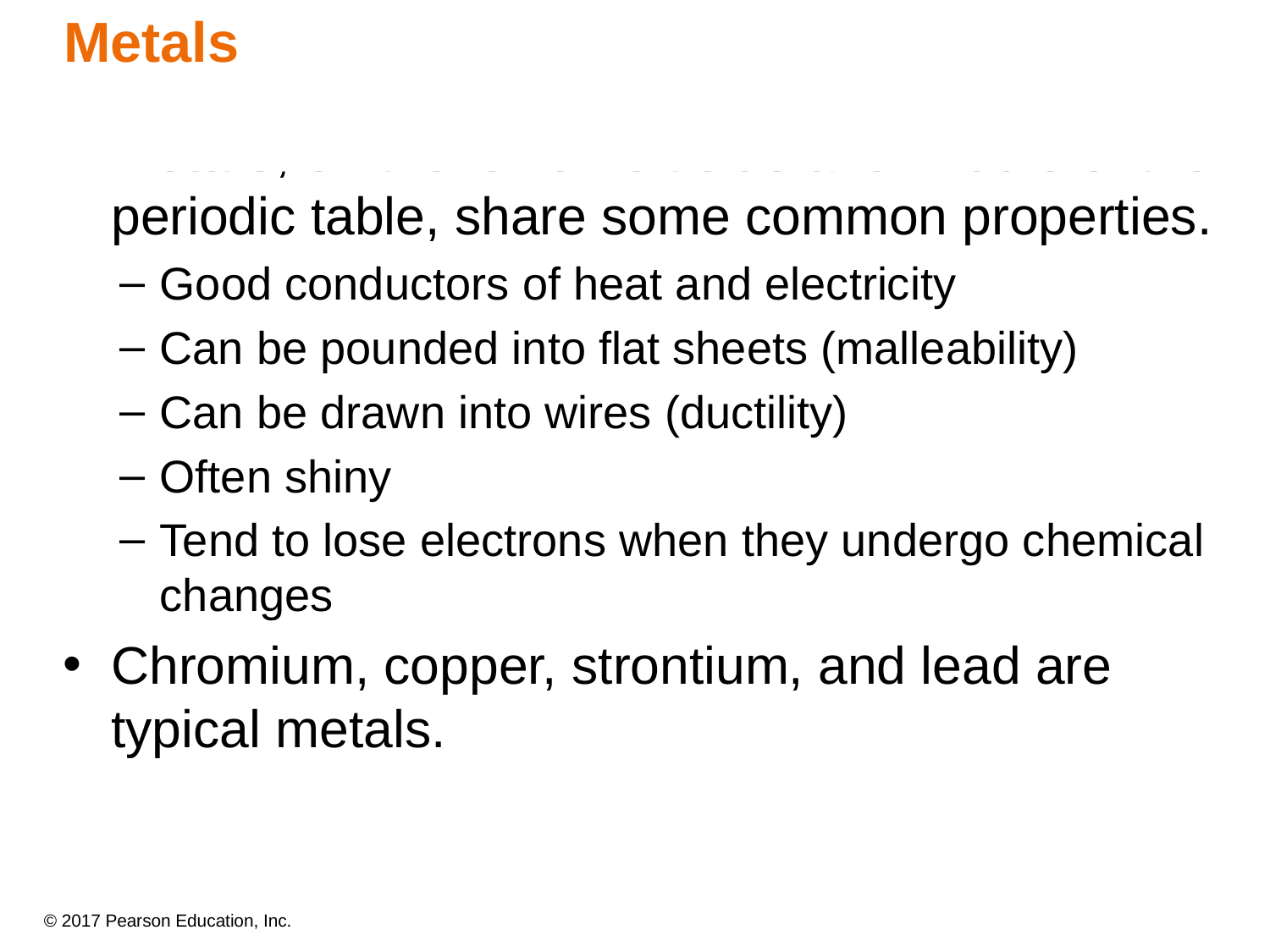

Metals
Metals, on the lower-left side and middle of the periodic table, share some common properties.
Good conductors of heat and electricity
Can be pounded into flat sheets (malleability)
Can be drawn into wires (ductility)
Often shiny
Tend to lose electrons when they undergo chemical changes
Chromium, copper, strontium, and lead are typical metals.